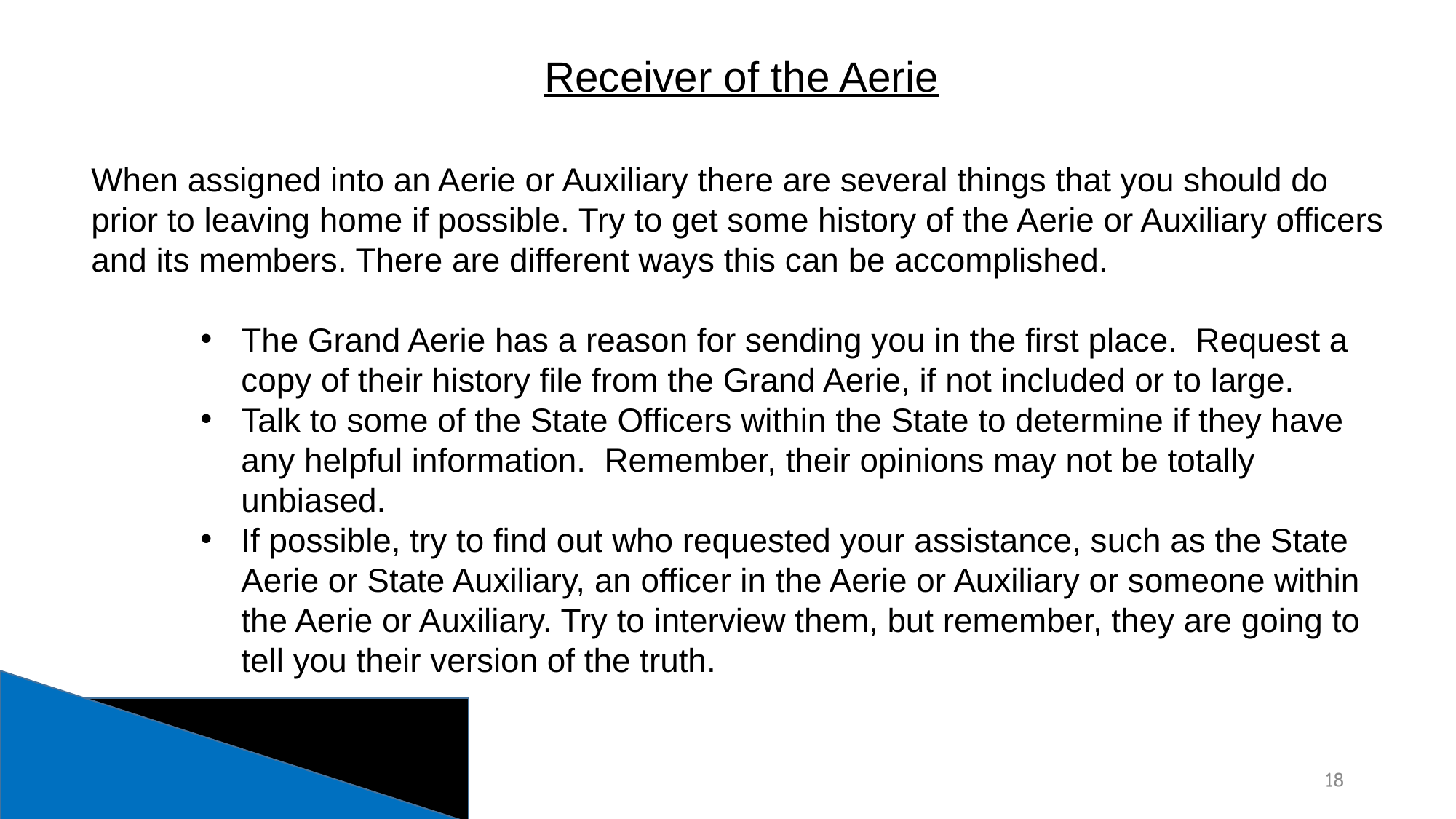

Receiver of the Aerie

When assigned into an Aerie or Auxiliary there are several things that you should do prior to leaving home if possible. Try to get some history of the Aerie or Auxiliary officers and its members. There are different ways this can be accomplished.

The Grand Aerie has a reason for sending you in the first place.  Request a copy of their history file from the Grand Aerie, if not included or to large.
Talk to some of the State Officers within the State to determine if they have any helpful information.  Remember, their opinions may not be totally unbiased.
If possible, try to find out who requested your assistance, such as the State Aerie or State Auxiliary, an officer in the Aerie or Auxiliary or someone within the Aerie or Auxiliary. Try to interview them, but remember, they are going to tell you their version of the truth.
18